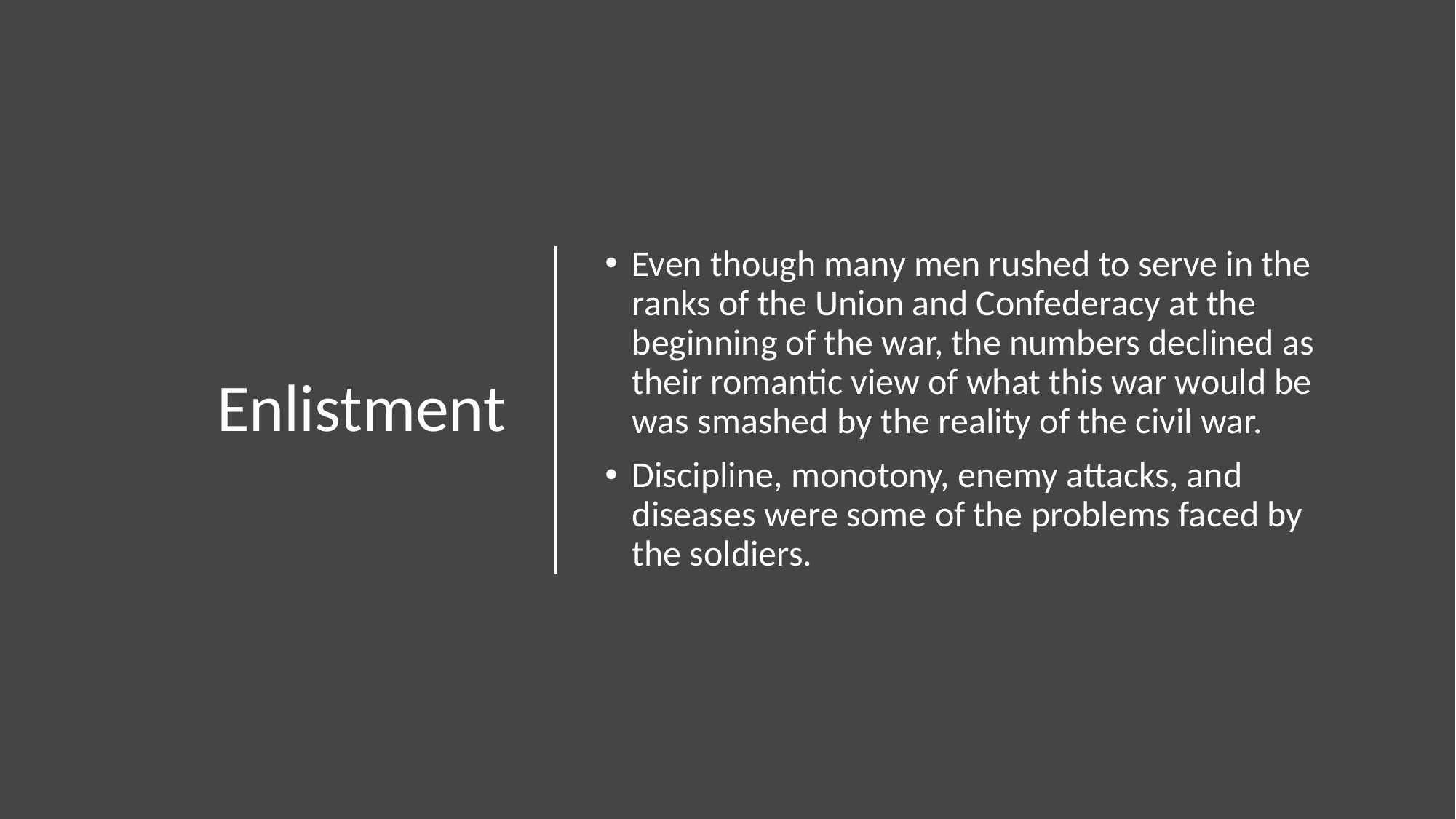

# Enlistment
Even though many men rushed to serve in the ranks of the Union and Confederacy at the beginning of the war, the numbers declined as their romantic view of what this war would be was smashed by the reality of the civil war.
Discipline, monotony, enemy attacks, and diseases were some of the problems faced by the soldiers.